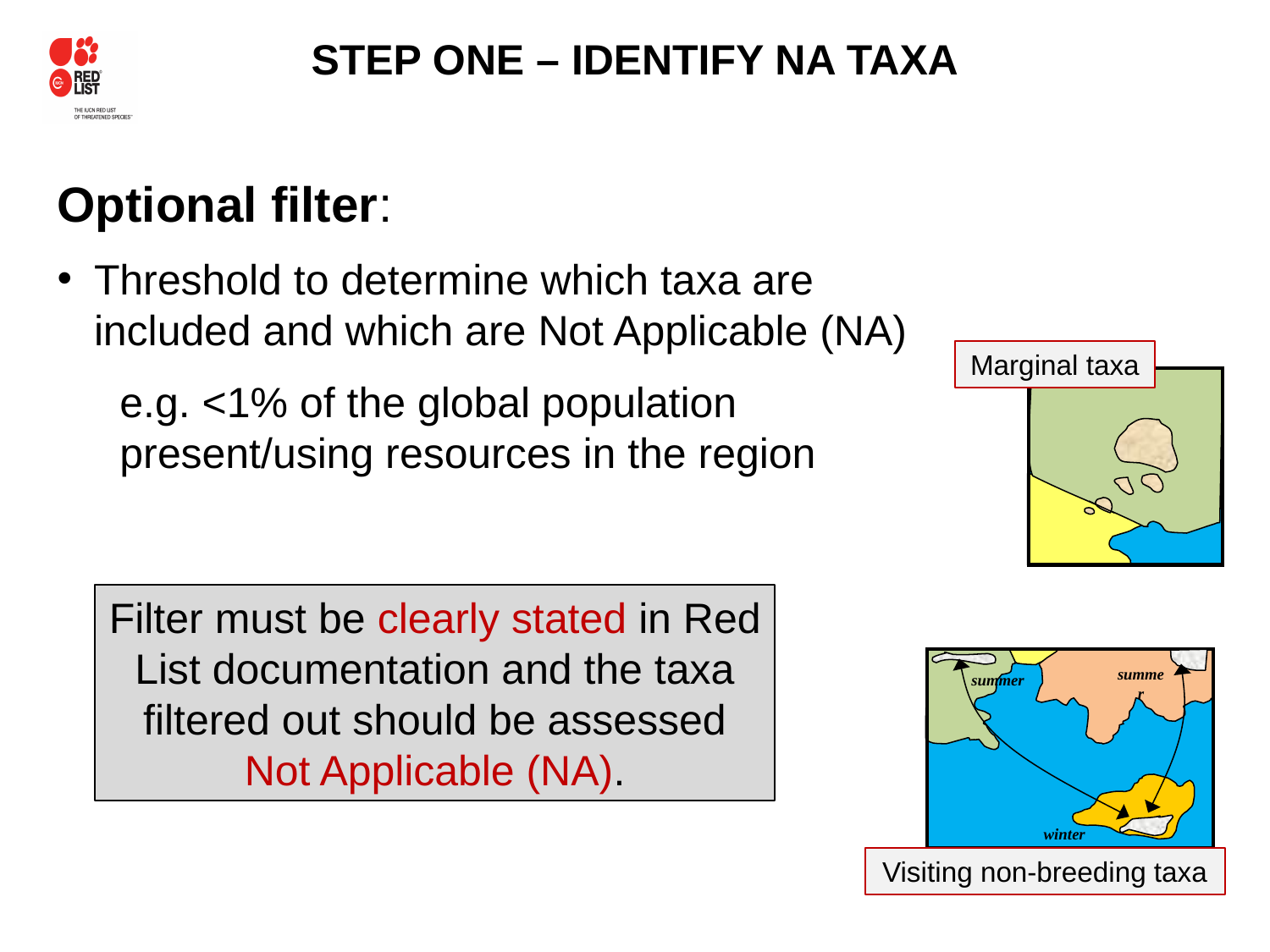

STEP ONE – IDENTIFY NA TAXA
Optional filter:
Threshold to determine which taxa are included and which are Not Applicable (NA)
	e.g. <1% of the global population present/using resources in the region
Marginal taxa

Filter must be clearly stated in Red List documentation and the taxa filtered out should be assessed Not Applicable (NA).

summer

summer

winter
Visiting non-breeding taxa